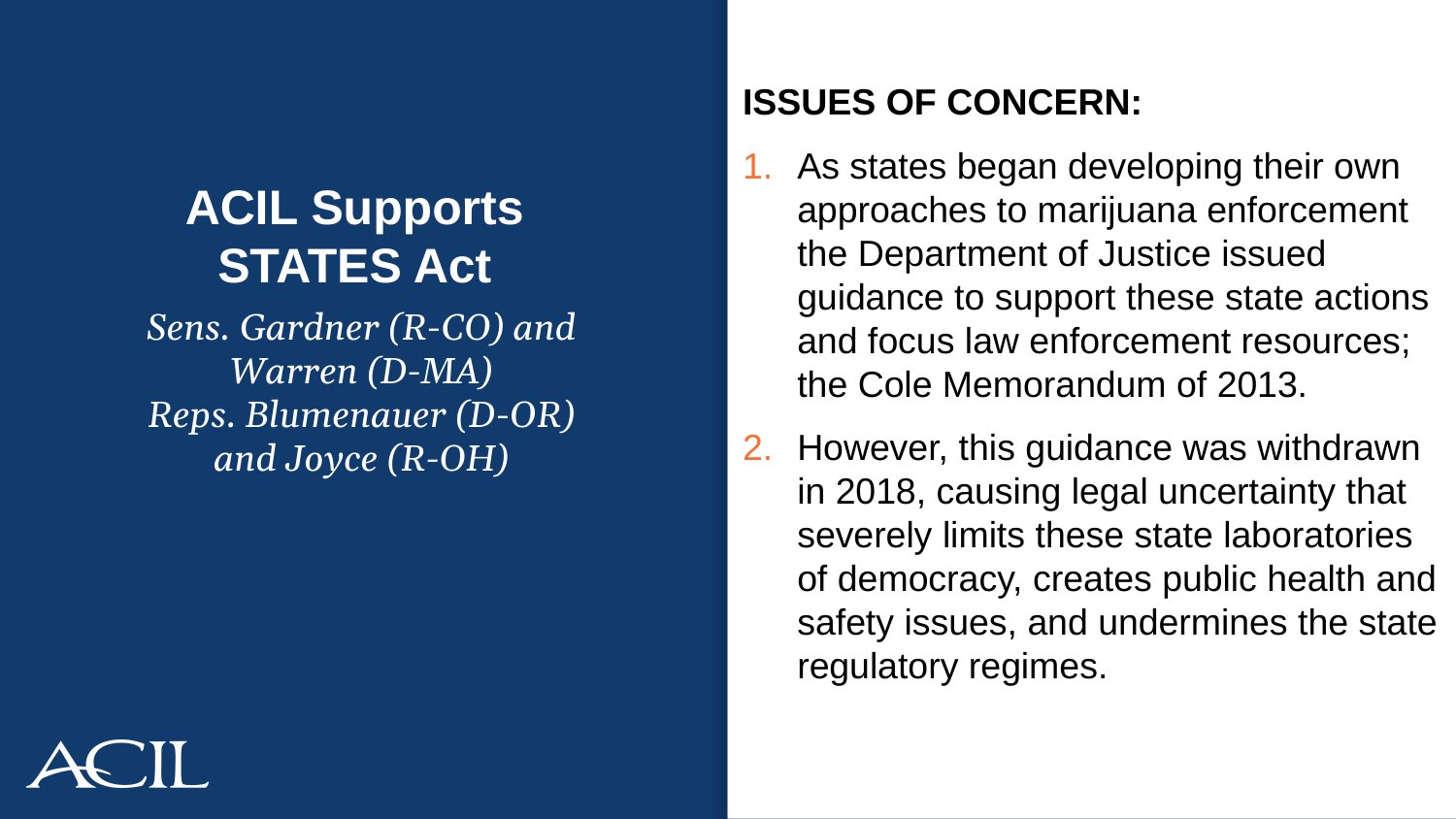

ISSUES OF CONCERN:
As states began developing their own approaches to marijuana enforcement the Department of Justice issued guidance to support these state actions and focus law enforcement resources; the Cole Memorandum of 2013.
However, this guidance was withdrawn in 2018, causing legal uncertainty that severely limits these state laboratories of democracy, creates public health and safety issues, and undermines the state regulatory regimes.

# ACIL Supports STATES Act

Sens. Gardner (R-CO) and Warren (D-MA)
Reps. Blumenauer (D-OR) and Joyce (R-OH)